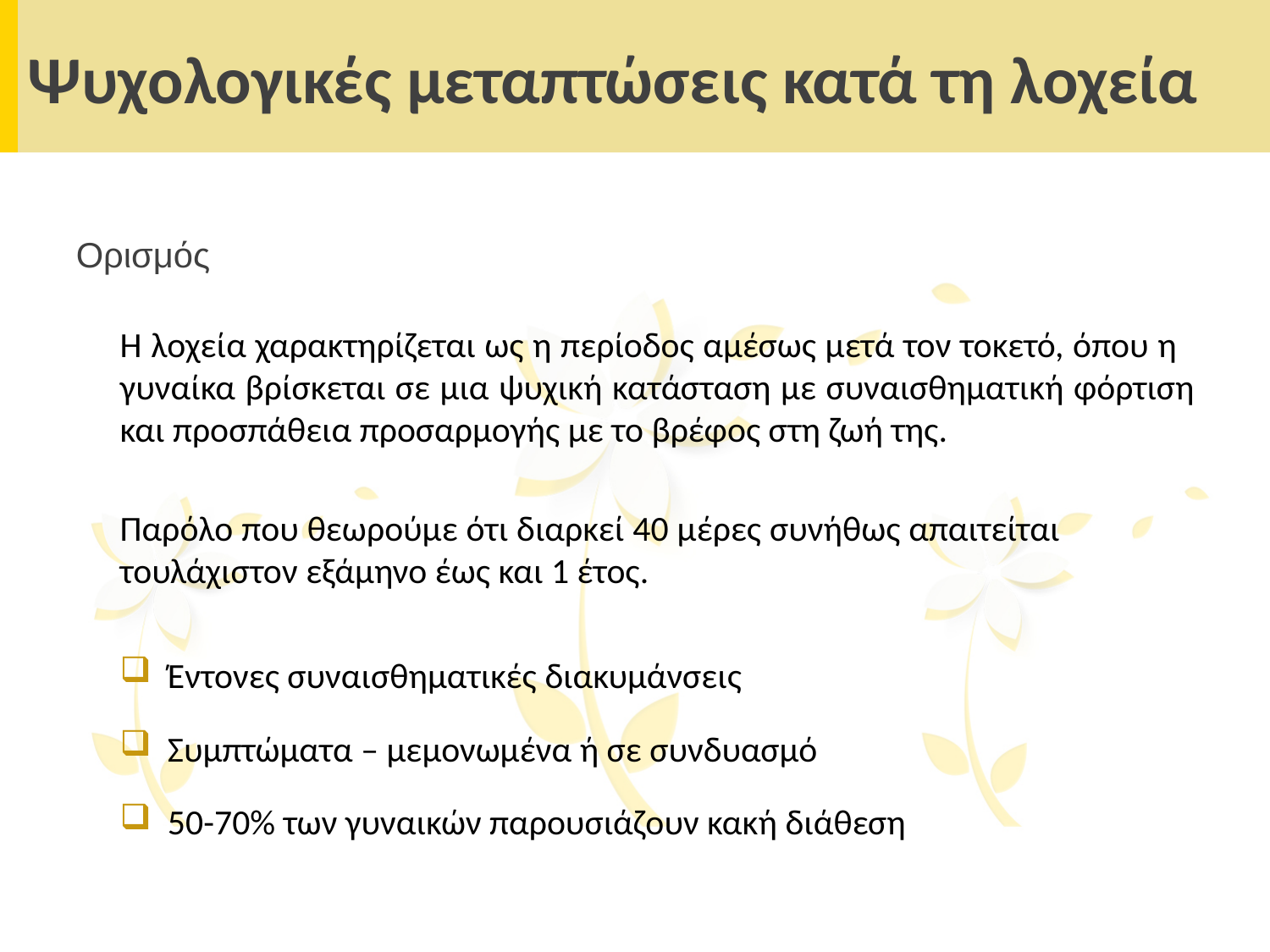

# Ψυχολογικές μεταπτώσεις κατά τη λοχεία
Ορισμός
Η λοχεία χαρακτηρίζεται ως η περίοδος αμέσως μετά τον τοκετό, όπου η   γυναίκα βρίσκεται σε μια ψυχική κατάσταση με συναισθηματική φόρτιση και προσπάθεια προσαρμογής με το βρέφος στη ζωή της.

Παρόλο που θεωρούμε ότι διαρκεί 40 μέρες συνήθως απαιτείται                 τουλάχιστον εξάμηνο έως και 1 έτος.

Έντονες συναισθηματικές διακυμάνσεις
Συμπτώματα – μεμονωμένα ή σε συνδυασμό
50-70% των γυναικών παρουσιάζουν κακή διάθεση